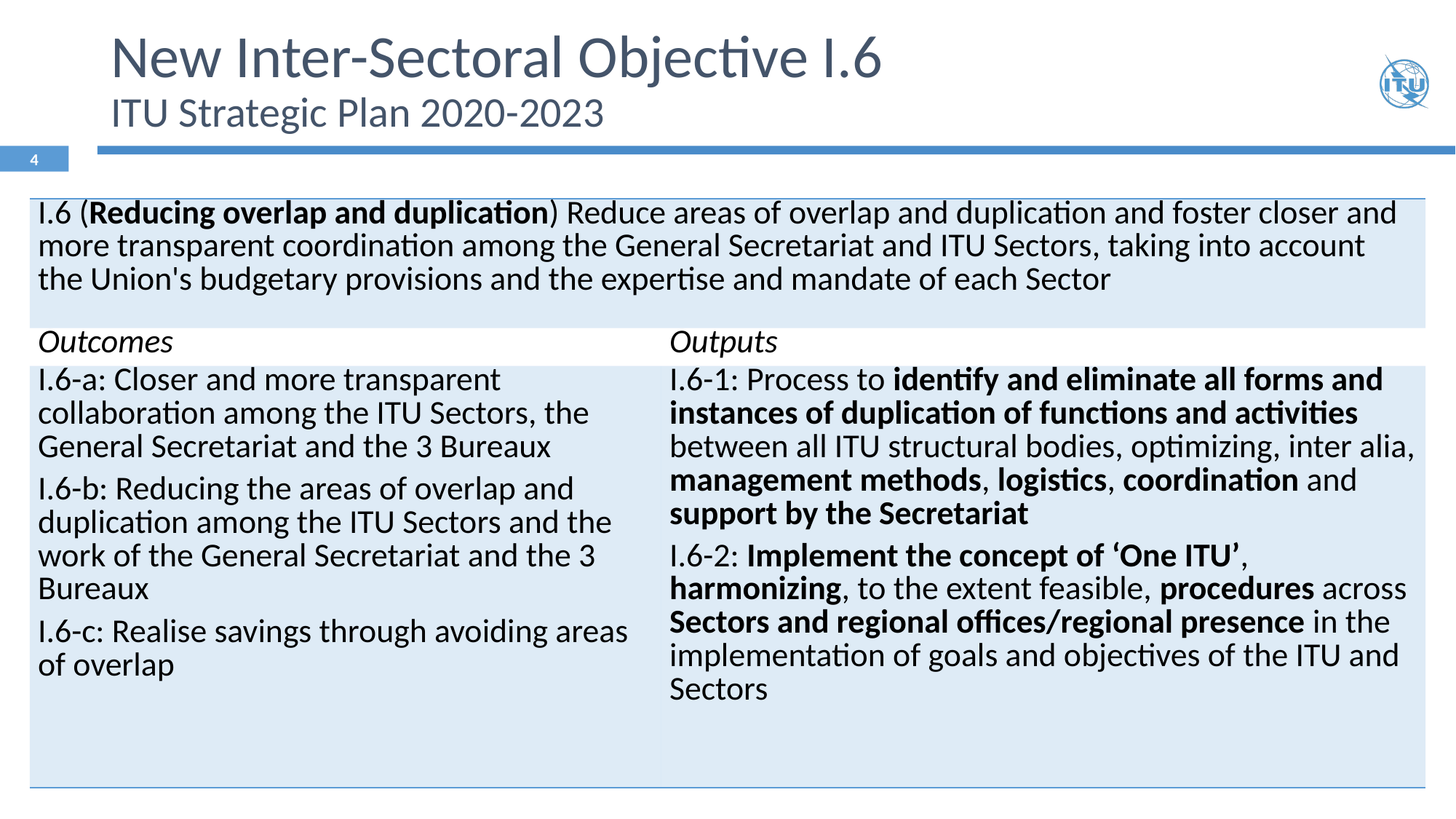

# New Inter-Sectoral Objective I.6 ITU Strategic Plan 2020-2023

| I.6 (Reducing overlap and duplication) Reduce areas of overlap and duplication and foster closer and more transparent coordination among the General Secretariat and ITU Sectors, taking into account the Union's budgetary provisions and the expertise and mandate of each Sector |  |
| --- | --- |
| Outcomes | Outputs |
| I.6-a: Closer and more transparent collaboration among the ITU Sectors, the General Secretariat and the 3 Bureaux I.6-b: Reducing the areas of overlap and duplication among the ITU Sectors and the work of the General Secretariat and the 3 Bureaux I.6-c: Realise savings through avoiding areas of overlap | I.6-1: Process to identify and eliminate all forms and instances of duplication of functions and activities between all ITU structural bodies, optimizing, inter alia, management methods, logistics, coordination and support by the Secretariat I.6-2: Implement the concept of ‘One ITU’, harmonizing, to the extent feasible, procedures across Sectors and regional offices/regional presence in the implementation of goals and objectives of the ITU and Sectors |